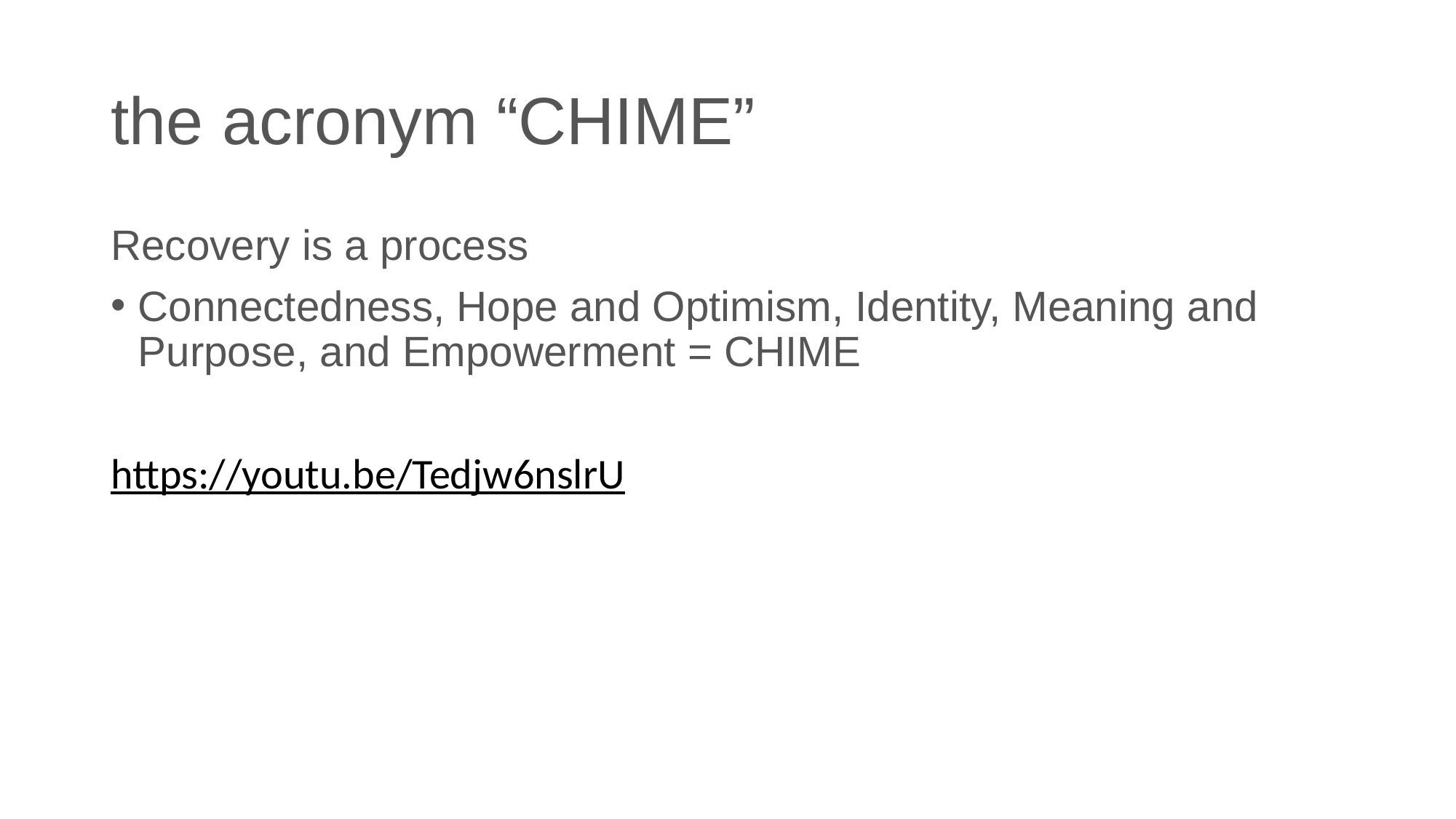

# the acronym “CHIME”
Recovery is a process
Connectedness, Hope and Optimism, Identity, Meaning and Purpose, and Empowerment = CHIME

https://youtu.be/Tedjw6nslrU